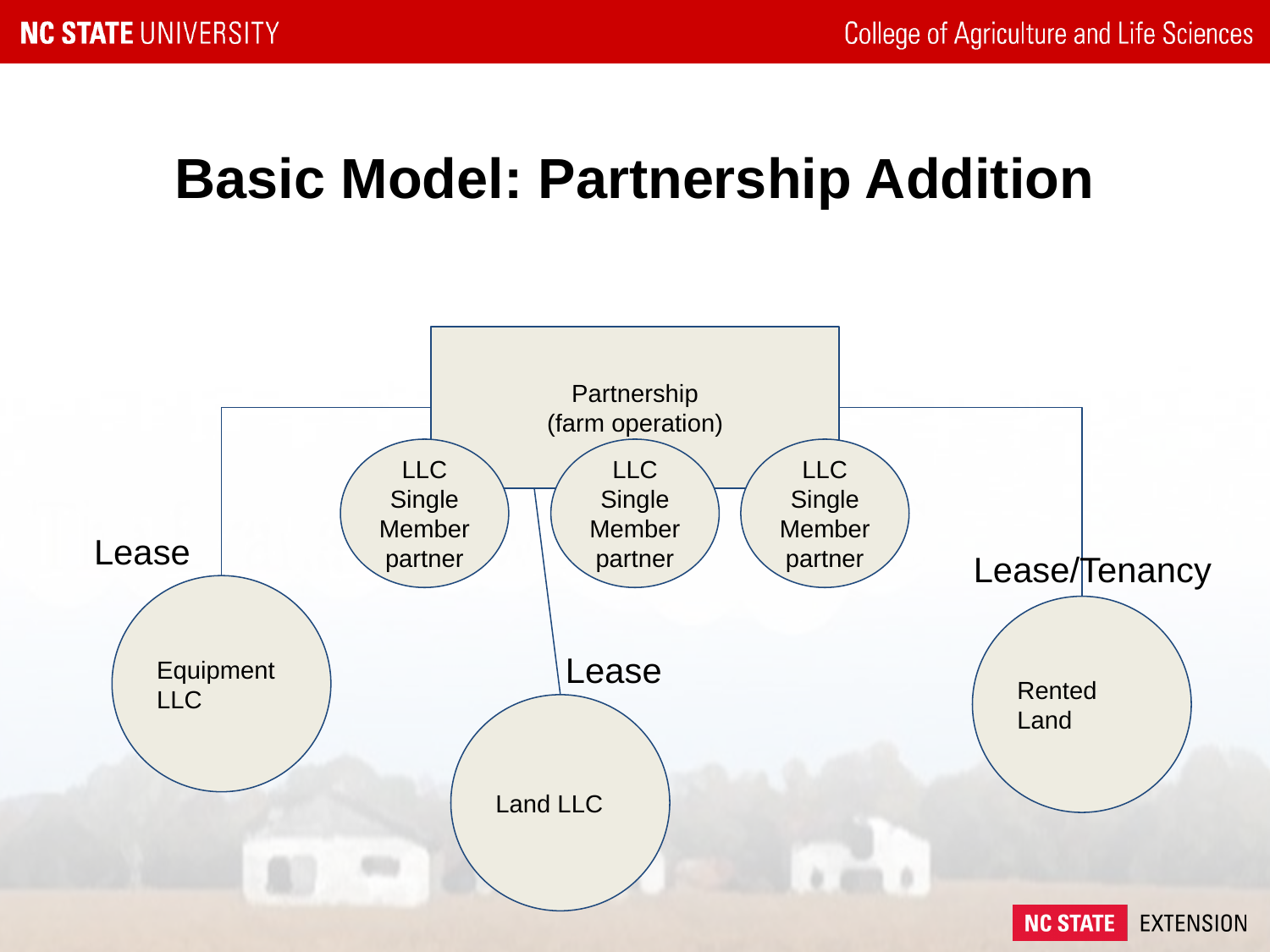

# Basic Model: Partnership Addition
Partnership
(farm operation)
LLC
Single Member
partner
LLC
Single Member
partner
LLC
Single Member
partner
Lease
Lease/Tenancy
Equipment LLC
Rented Land
Lease
Land LLC